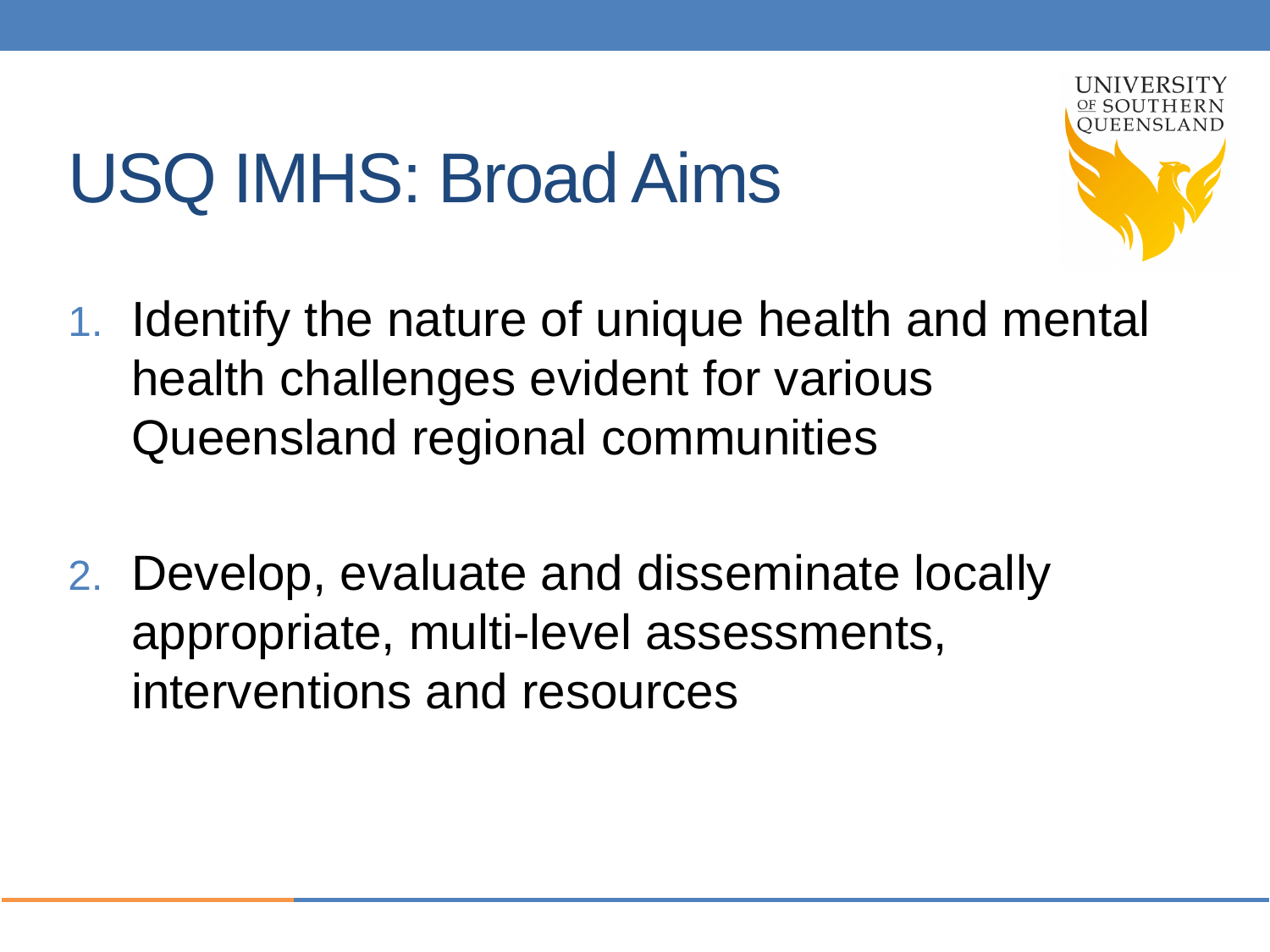

# USQ IMHS: Broad Aims
Identify the nature of unique health and mental health challenges evident for various Queensland regional communities

Develop, evaluate and disseminate locally appropriate, multi-level assessments, interventions and resources